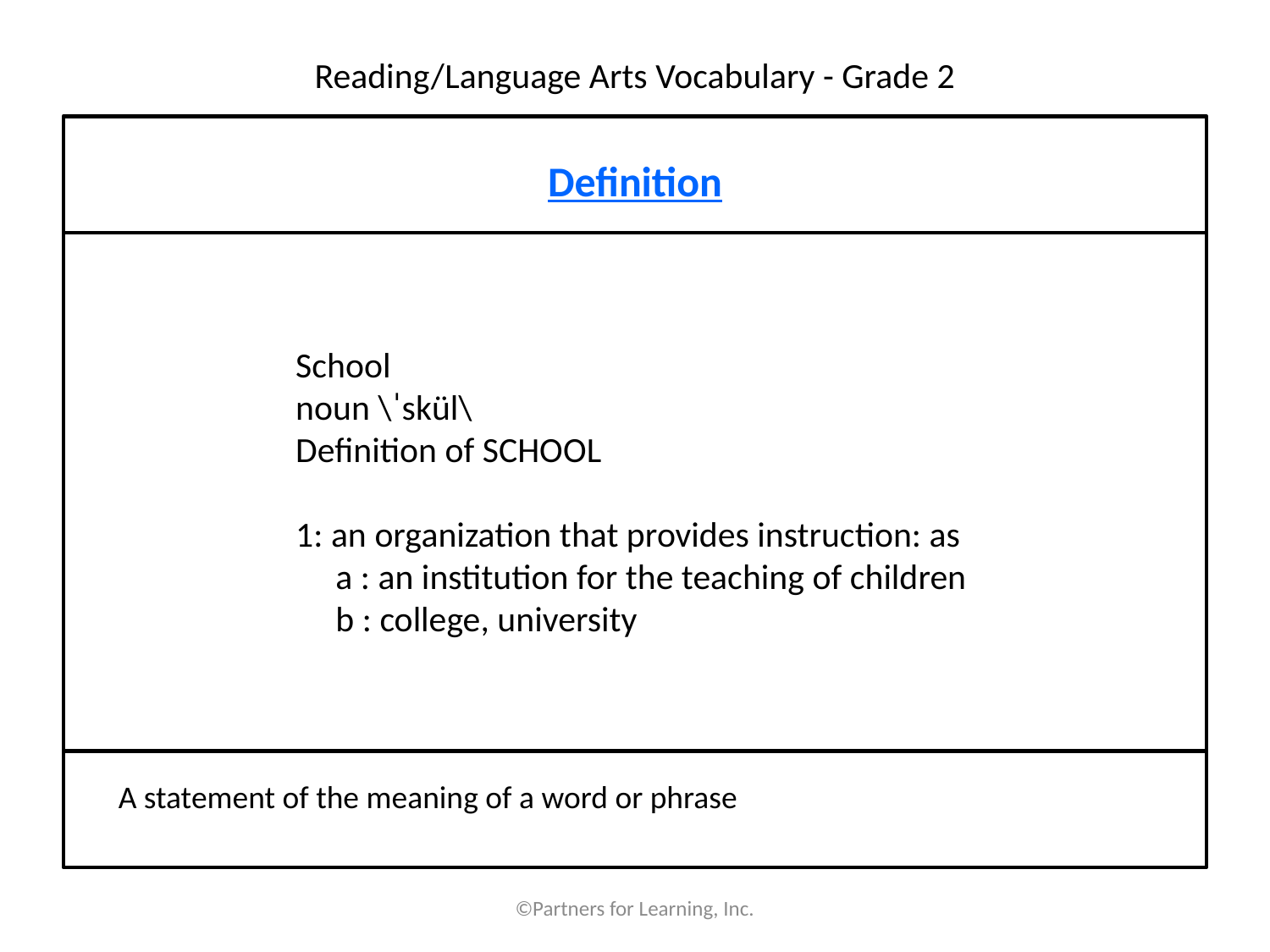

# Reading/Language Arts Vocabulary - Grade 2

Definition

School
noun \ˈskül\
Definition of SCHOOL

1: an organization that provides instruction: as
     a : an institution for the teaching of children
     b : college, university

A statement of the meaning of a word or phrase
©Partners for Learning, Inc.